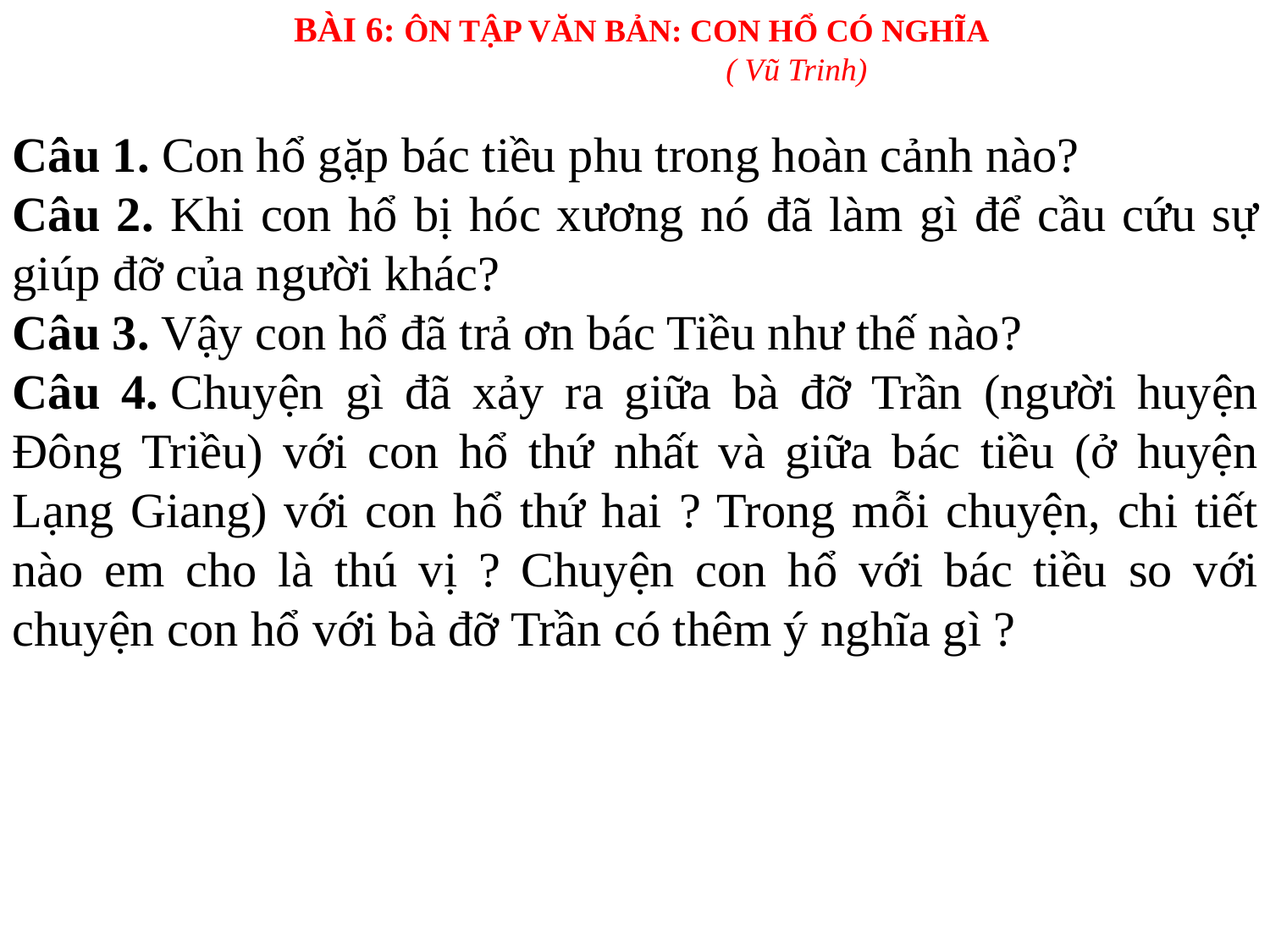

BÀI 6: ÔN TẬP VĂN BẢN: CON HỔ CÓ NGHĨA
       ( Vũ Trinh)

Câu 1. Con hổ gặp bác tiều phu trong hoàn cảnh nào?
Câu 2. Khi con hổ bị hóc xương nó đã làm gì để cầu cứu sự giúp đỡ của người khác?
Câu 3. Vậy con hổ đã trả ơn bác Tiều như thế nào?
Câu 4. Chuyện gì đã xảy ra giữa bà đỡ Trần (người huyện Đông Triều) với con hổ thứ nhất và giữa bác tiều (ở huyện Lạng Giang) với con hổ thứ hai ? Trong mỗi chuyện, chi tiết nào em cho là thú vị ? Chuyện con hổ với bác tiều so với chuyện con hổ với bà đỡ Trần có thêm ý nghĩa gì ?